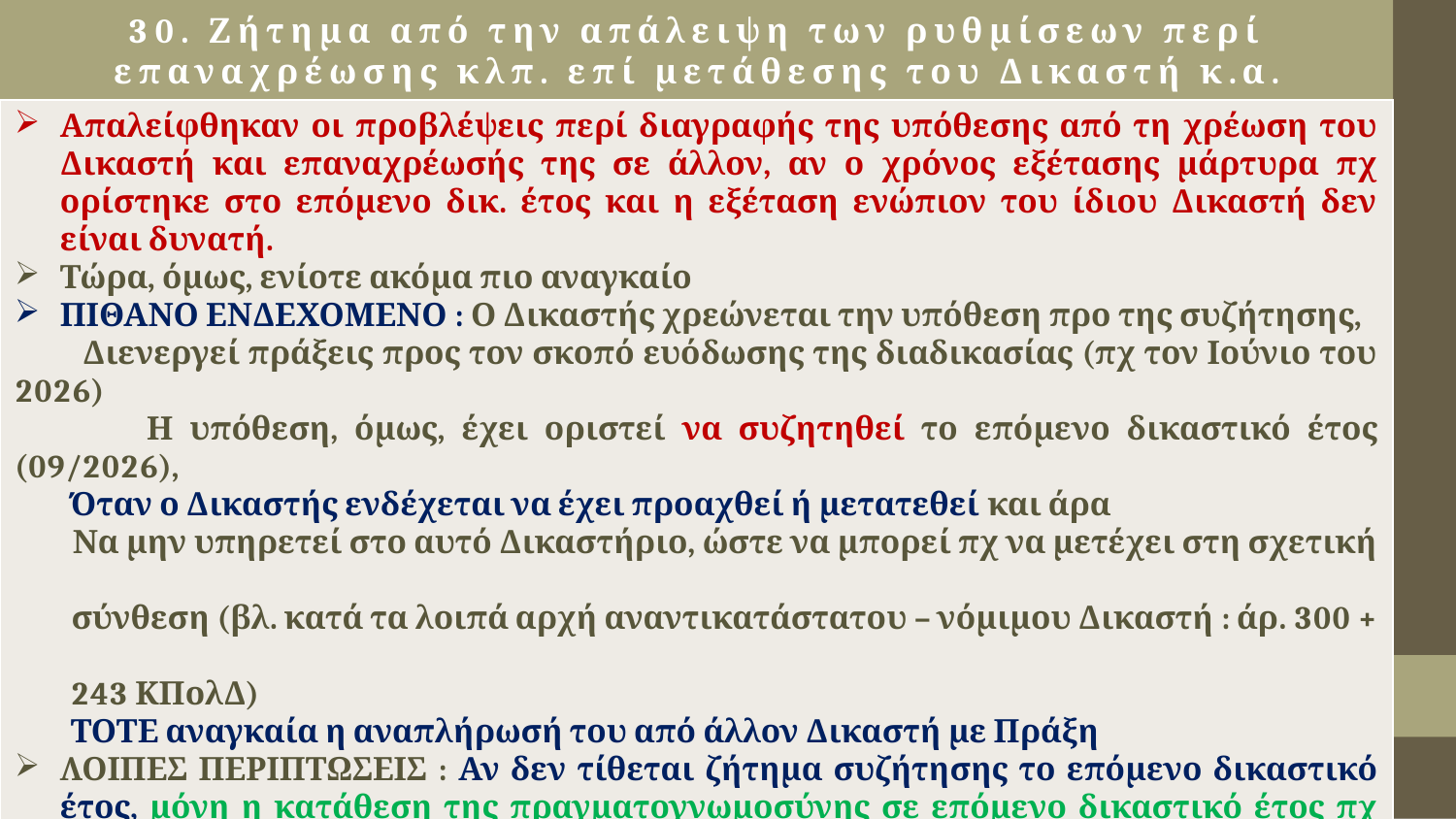

# 30. Ζήτημα από την απάλειψη των ρυθμίσεων περί επαναχρέωσης κλπ. επί μετάθεσης του Δικαστή κ.α.
| Απαλείφθηκαν οι προβλέψεις περί διαγραφής της υπόθεσης από τη χρέωση του Δικαστή και επαναχρέωσής της σε άλλον, αν ο χρόνος εξέτασης μάρτυρα πχ ορίστηκε στο επόμενο δικ. έτος και η εξέταση ενώπιον του ίδιου Δικαστή δεν είναι δυνατή. Τώρα, όμως, ενίοτε ακόμα πιο αναγκαίο ΠΙΘΑΝΟ ΕΝΔΕΧΟΜΕΝΟ : Ο Δικαστής χρεώνεται την υπόθεση προ της συζήτησης, Διενεργεί πράξεις προς τον σκοπό ευόδωσης της διαδικασίας (πχ τον Ιούνιο του 2026) Η υπόθεση, όμως, έχει οριστεί να συζητηθεί το επόμενο δικαστικό έτος (09/2026), Όταν ο Δικαστής ενδέχεται να έχει προαχθεί ή μετατεθεί και άρα Να μην υπηρετεί στο αυτό Δικαστήριο, ώστε να μπορεί πχ να μετέχει στη σχετική σύνθεση (βλ. κατά τα λοιπά αρχή αναντικατάστατου – νόμιμου Δικαστή : άρ. 300 + 243 ΚΠολΔ) ΤΟΤΕ αναγκαία η αναπλήρωσή του από άλλον Δικαστή με Πράξη ΛΟΙΠΕΣ ΠΕΡΙΠΤΩΣΕΙΣ : Αν δεν τίθεται ζήτημα συζήτησης το επόμενο δικαστικό έτος, μόνη η κατάθεση της πραγματογνωμοσύνης σε επόμενο δικαστικό έτος πχ δεν φαίνεται να αποτελεί λόγο αναπλήρωσης του Δικαστή με Πράξη + χρέωσης τη δικογραφίας σε άλλον (πιθανά προβλήματα επί αιτήσεων εξαίρεσης/αντικατάστασης πραγμ/να κ.α.) Το ζήτημα χρήζει επείγουσας ρύθμισης. |
| --- |